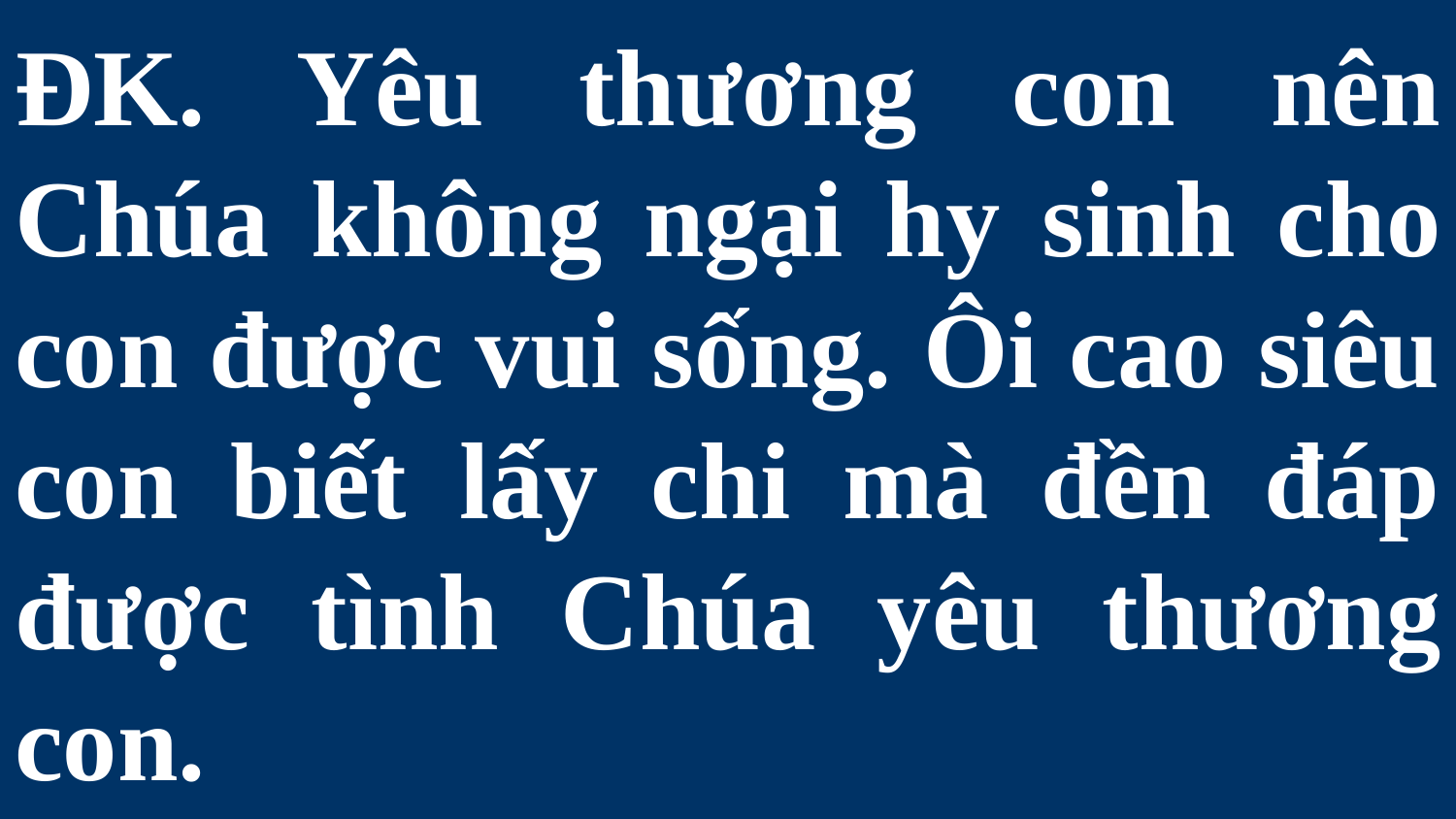

# ĐK. Yêu thương con nên Chúa không ngại hy sinh cho con được vui sống. Ôi cao siêu con biết lấy chi mà đền đáp được tình Chúa yêu thương con.